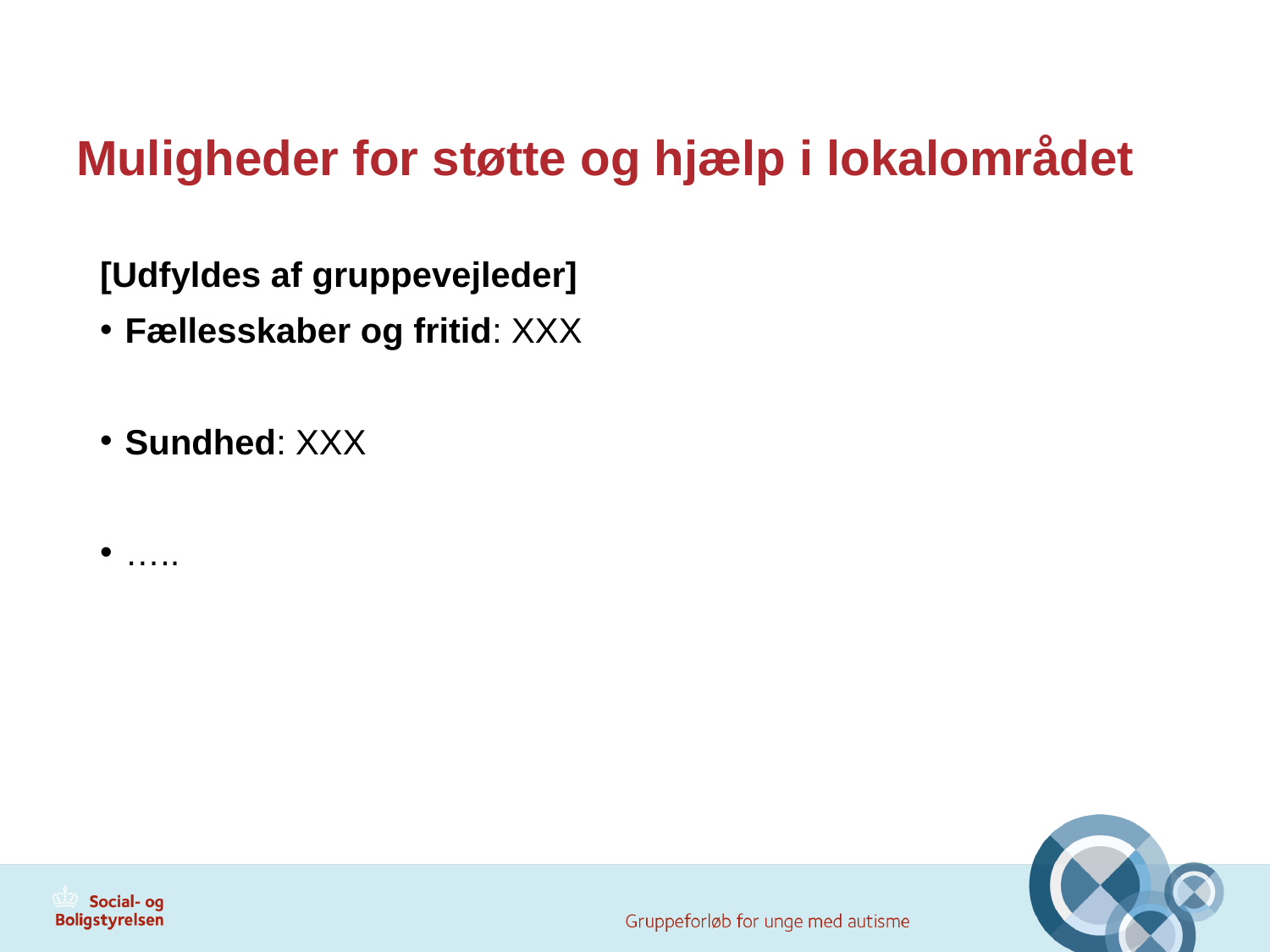

# Muligheder for støtte og hjælp i lokalområdet
[Udfyldes af gruppevejleder]
Fællesskaber og fritid: XXX

Sundhed: XXX

…..